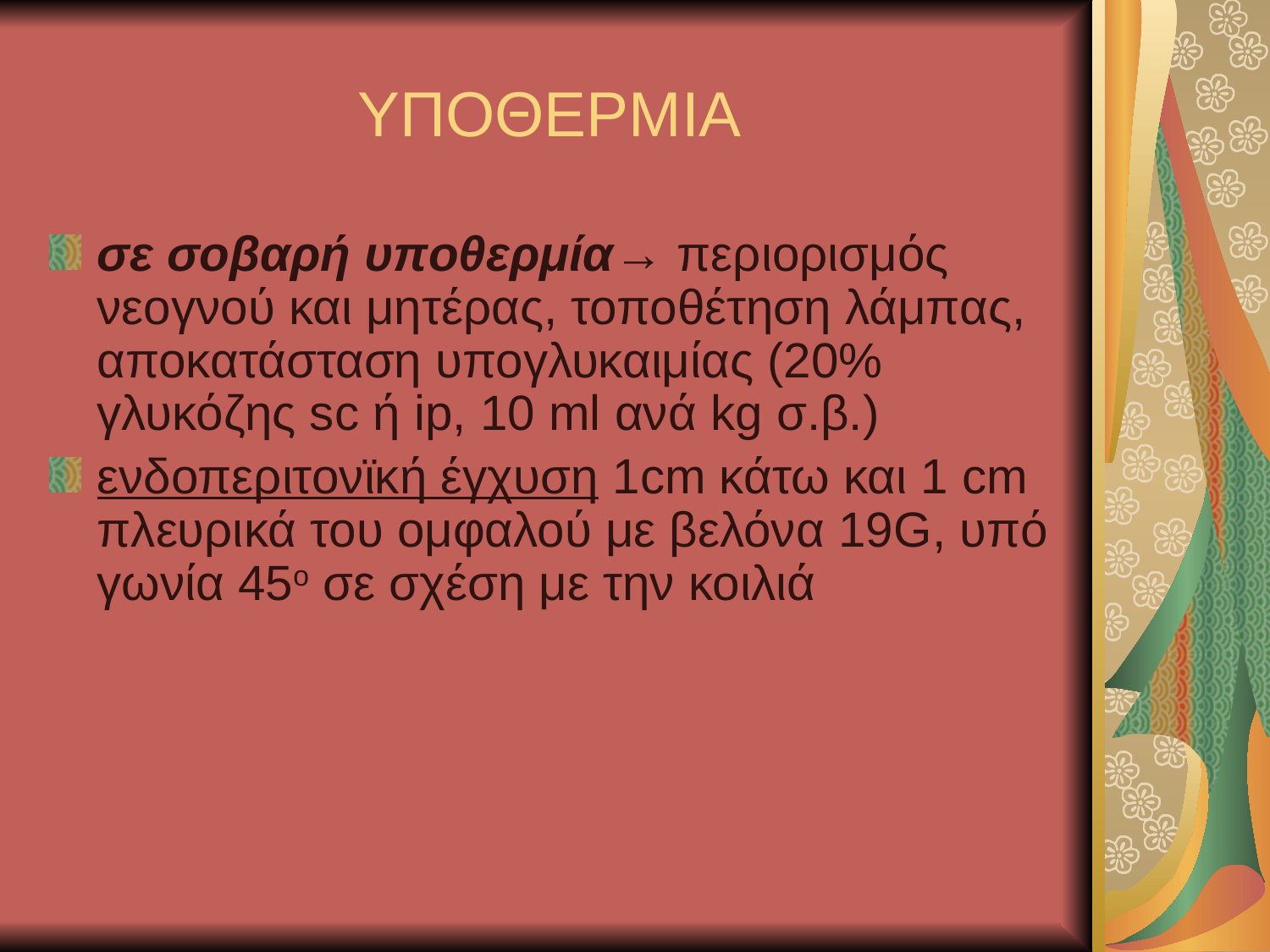

# ΥΠΟΘΕΡΜΙΑ
σε σοβαρή υποθερμία→ περιορισμός νεογνού και μητέρας, τοποθέτηση λάμπας, αποκατάσταση υπογλυκαιμίας (20% γλυκόζης sc ή ip, 10 ml ανά kg σ.β.)
ενδοπεριτονϊκή έγχυση 1cm κάτω και 1 cm πλευρικά του ομφαλού με βελόνα 19G, υπό γωνία 45ο σε σχέση με την κοιλιά